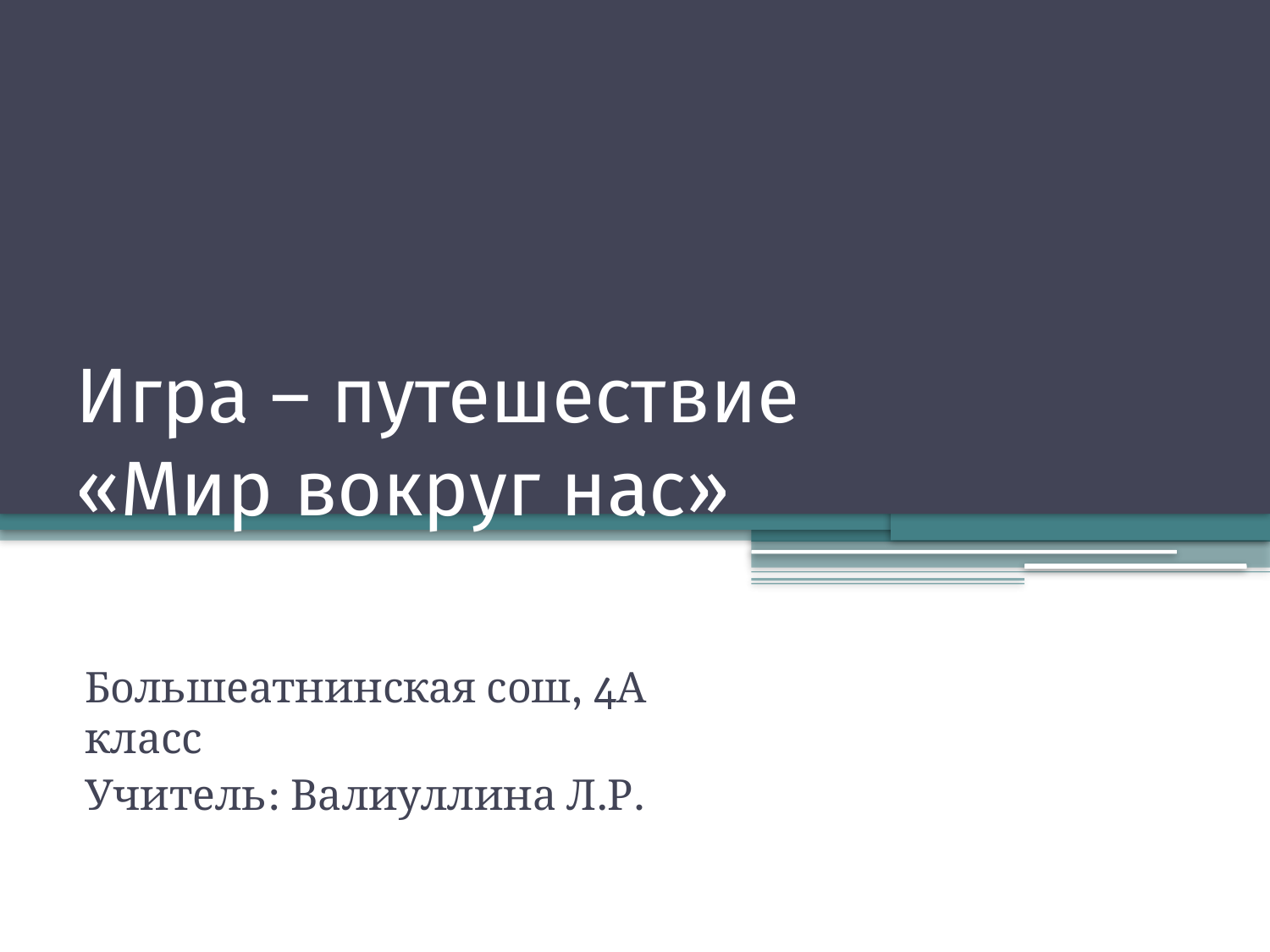

# Игра – путешествие «Мир вокруг нас»
Большеатнинская сош, 4А класс
Учитель: Валиуллина Л.Р.